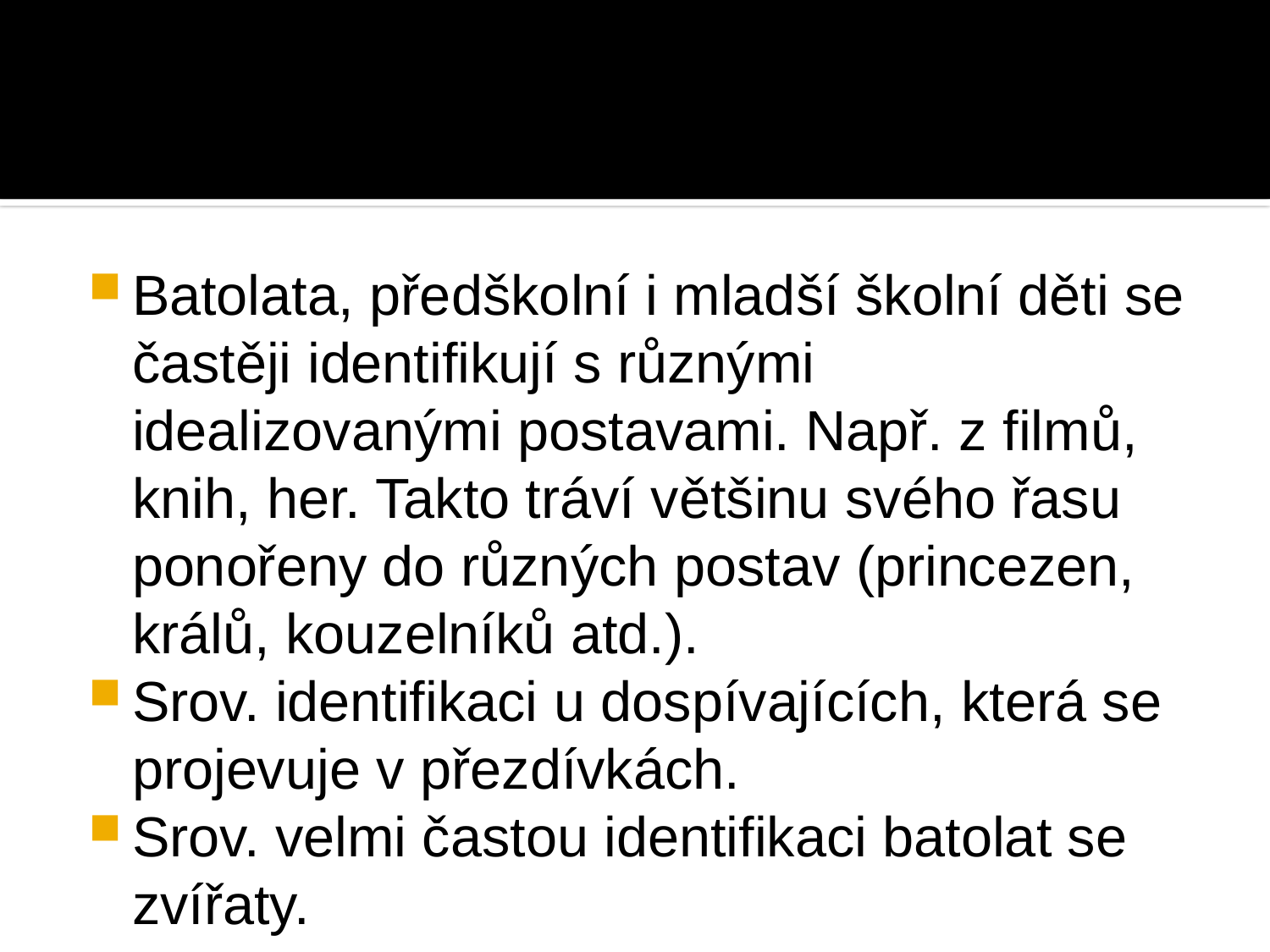

#
Batolata, předškolní i mladší školní děti se častěji identifikují s různými idealizovanými postavami. Např. z filmů, knih, her. Takto tráví většinu svého řasu ponořeny do různých postav (princezen, králů, kouzelníků atd.).
Srov. identifikaci u dospívajících, která se projevuje v přezdívkách.
Srov. velmi častou identifikaci batolat se zvířaty.